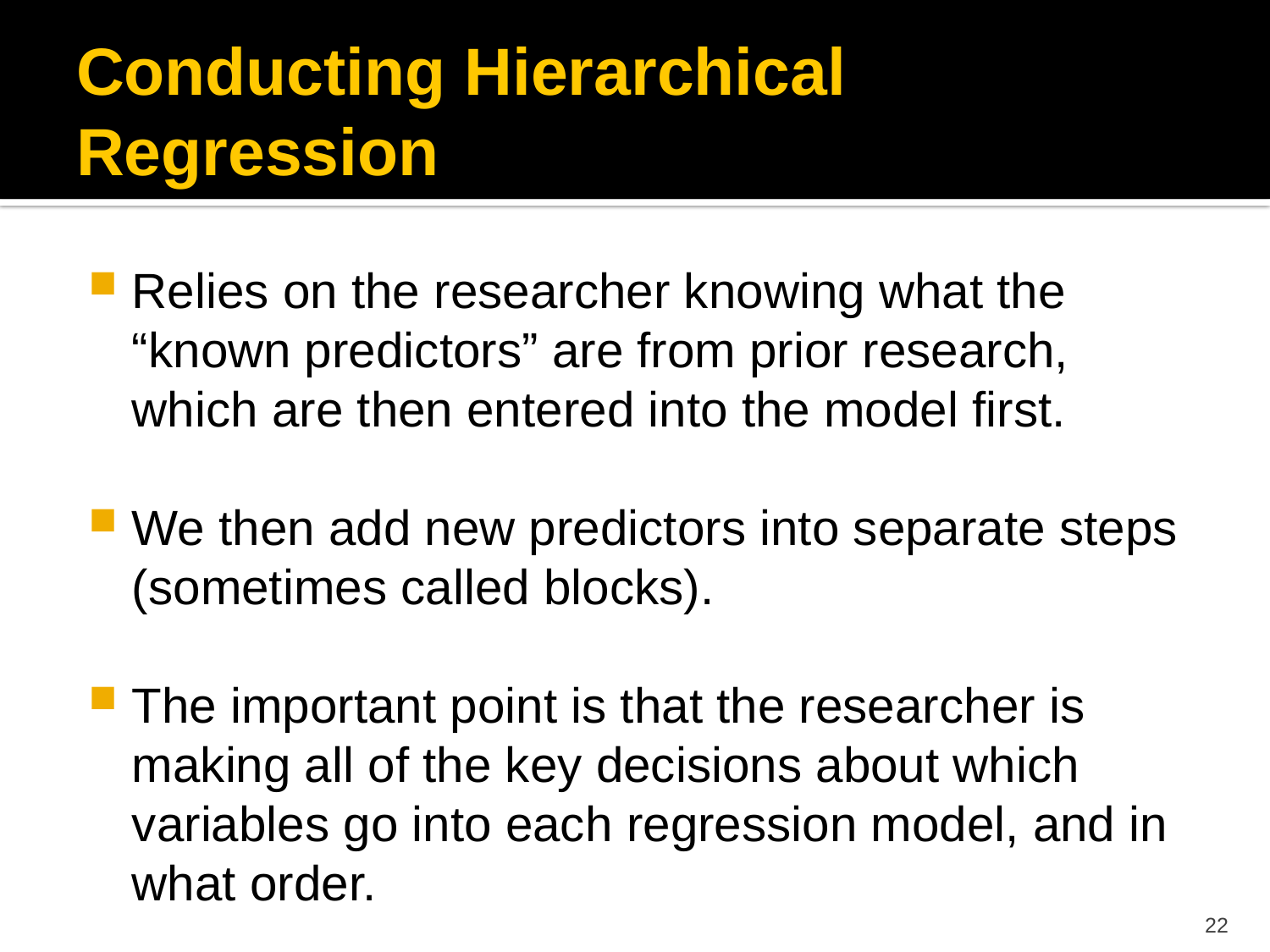

# Conducting Hierarchical Regression
Relies on the researcher knowing what the “known predictors” are from prior research, which are then entered into the model first.

We then add new predictors into separate steps (sometimes called blocks).

The important point is that the researcher is making all of the key decisions about which variables go into each regression model, and in what order.

22